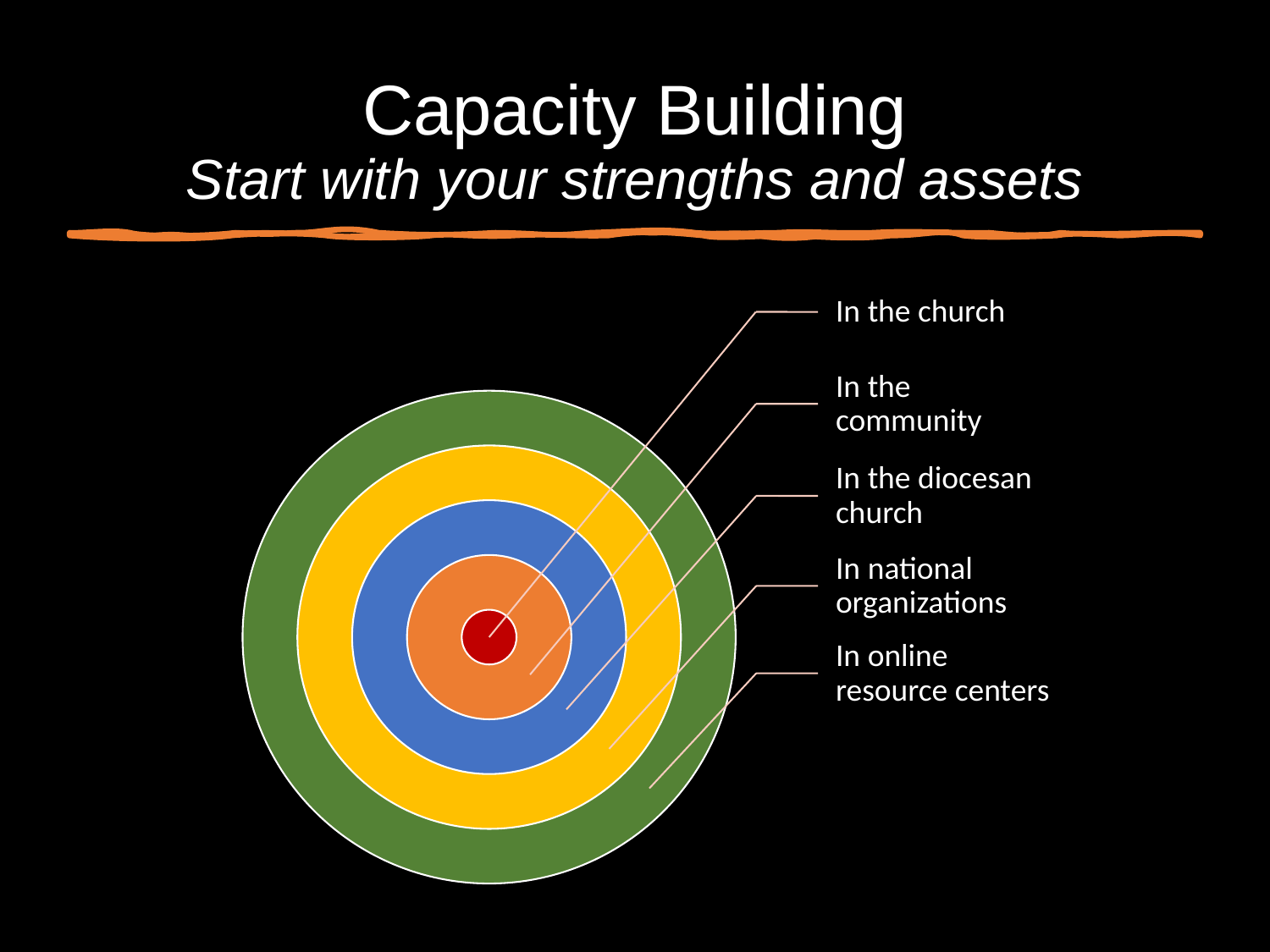

# Capacity Building Start with your strengths and assets

In the church
In the community
In the diocesan church
In national organizations
In online resource centers